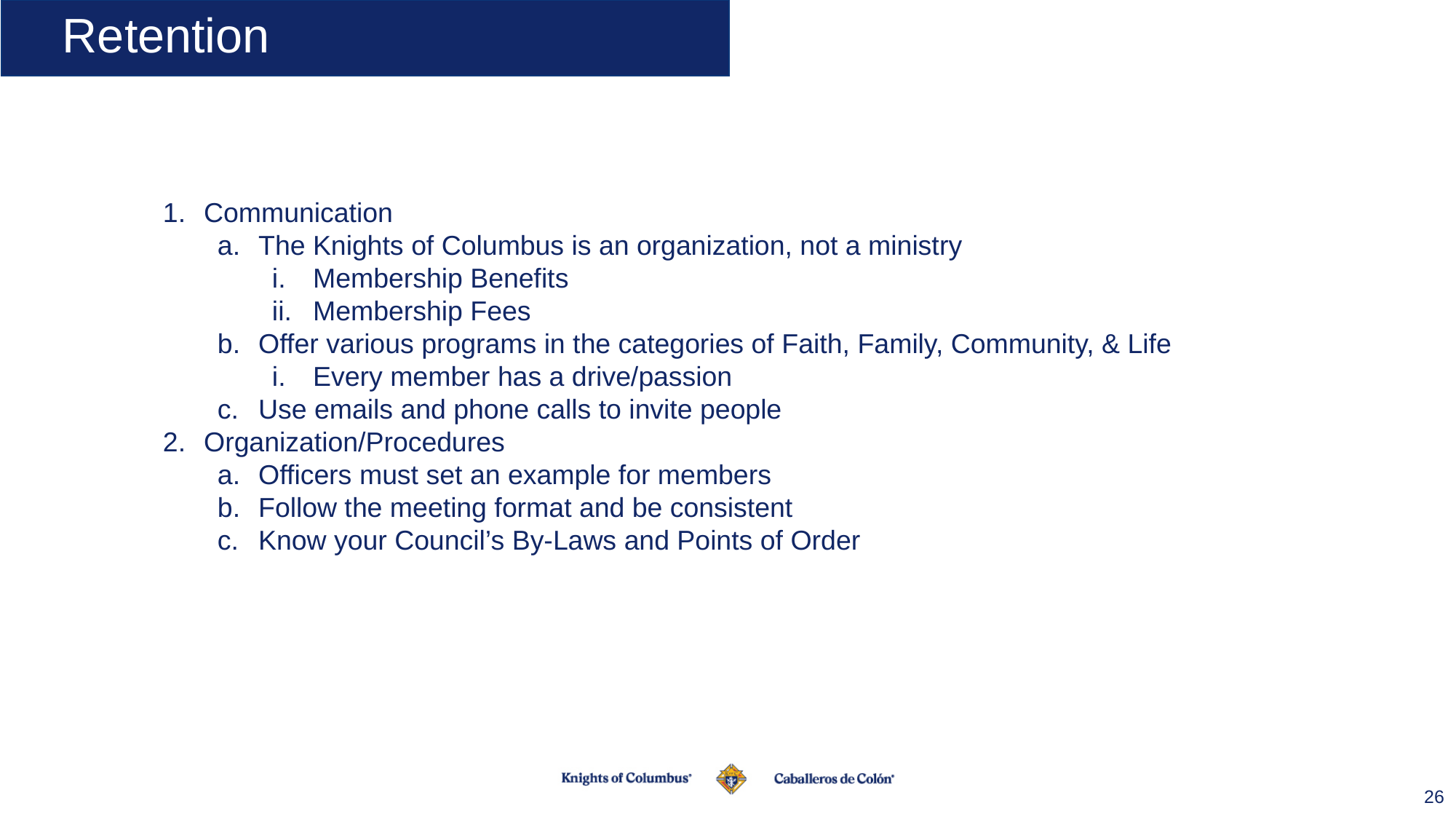

# Retention
Communication
The Knights of Columbus is an organization, not a ministry
Membership Benefits
Membership Fees
Offer various programs in the categories of Faith, Family, Community, & Life
Every member has a drive/passion
Use emails and phone calls to invite people
Organization/Procedures
Officers must set an example for members
Follow the meeting format and be consistent
Know your Council’s By-Laws and Points of Order

26